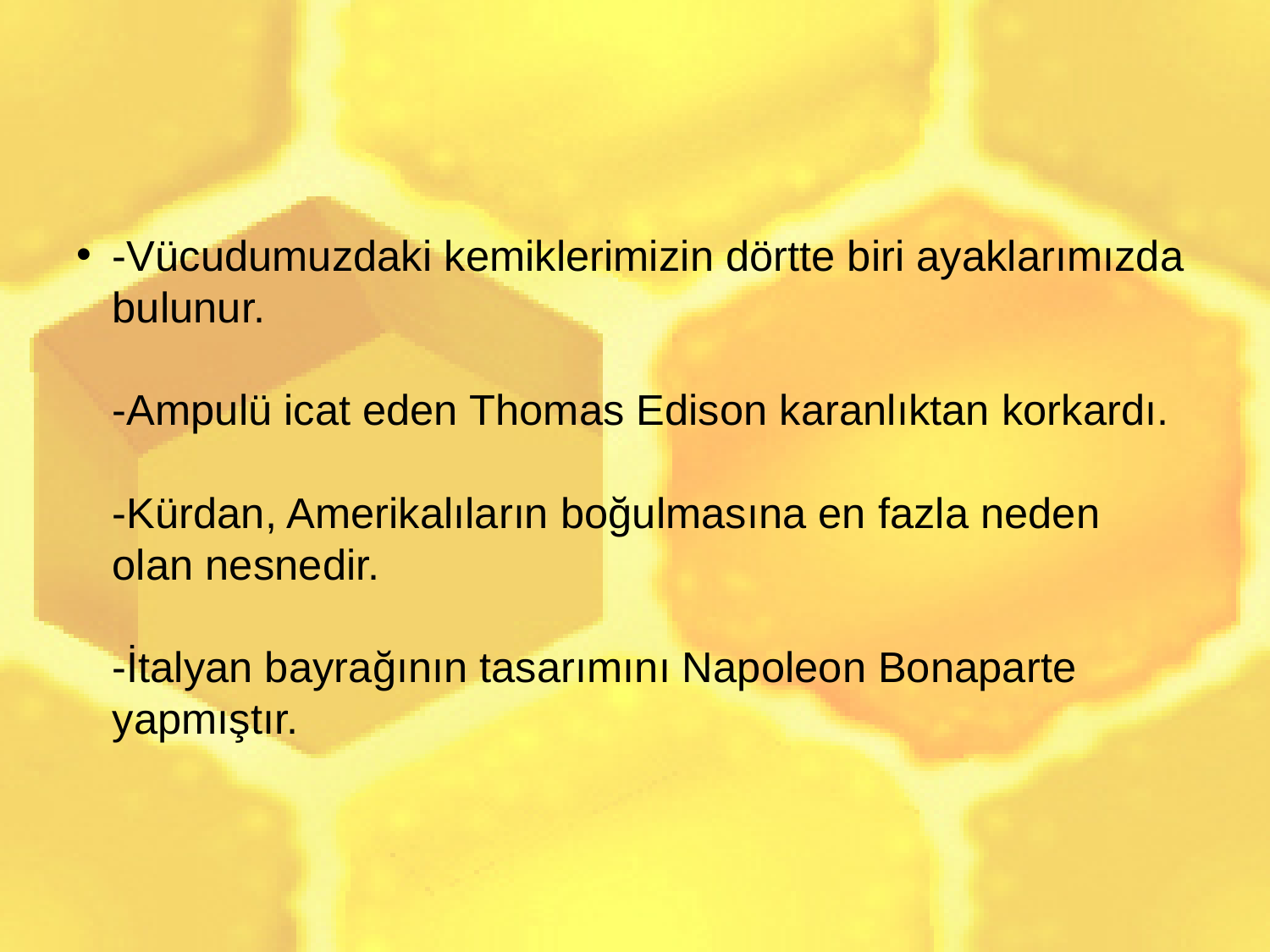

-Vücudumuzdaki kemiklerimizin dörtte biri ayaklarımızda bulunur.
-Ampulü icat eden Thomas Edison karanlıktan korkardı.
-Kürdan, Amerikalıların boğulmasına en fazla neden olan nesnedir.
-İtalyan bayrağının tasarımını Napoleon Bonaparte yapmıştır.